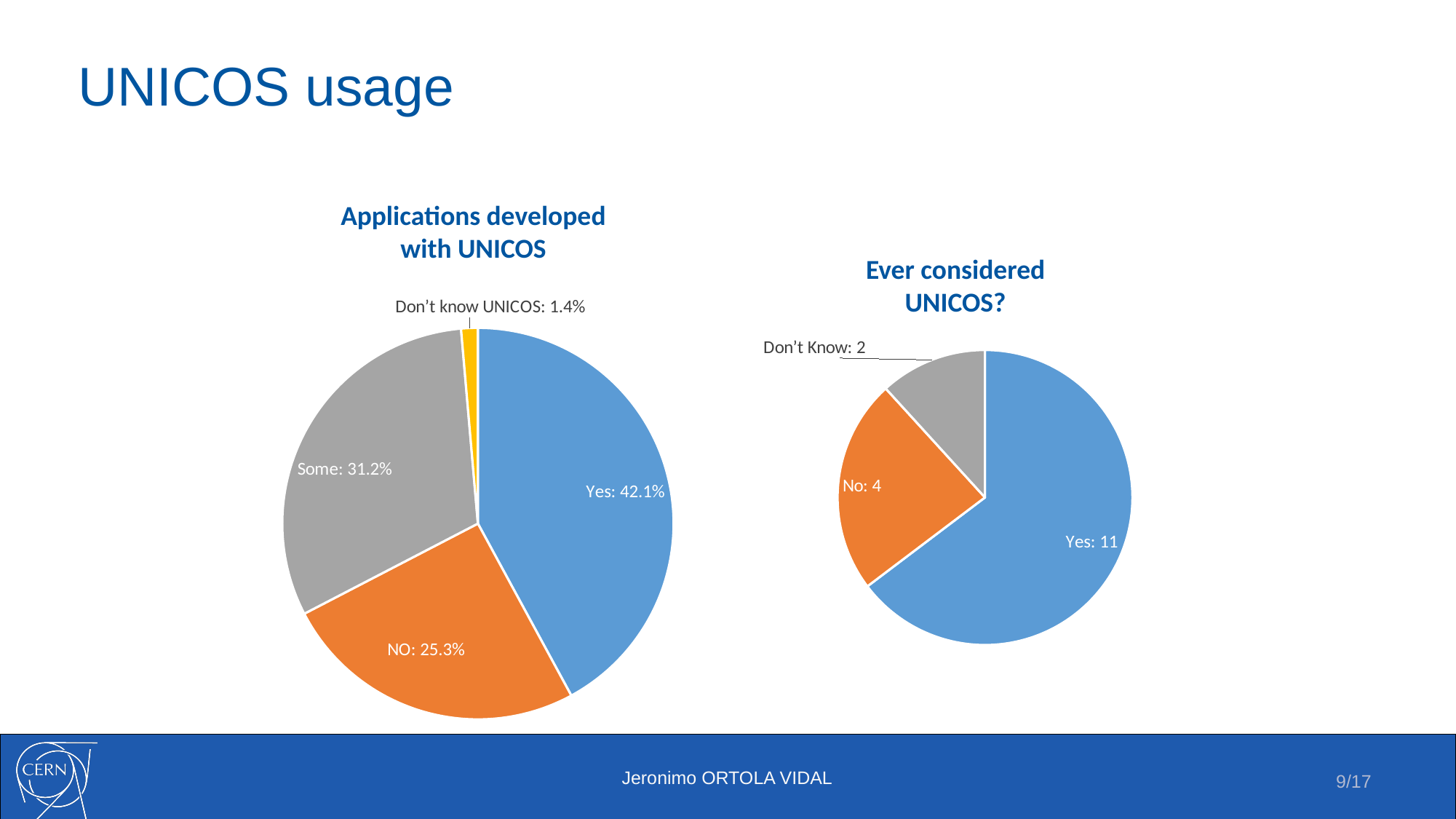

# UNICOS usage
Applications developed with UNICOS
Ever considered UNICOS?

### Chart

| Category |  |
|---|---|

### Chart

| Category |  |
|---|---|
9/17